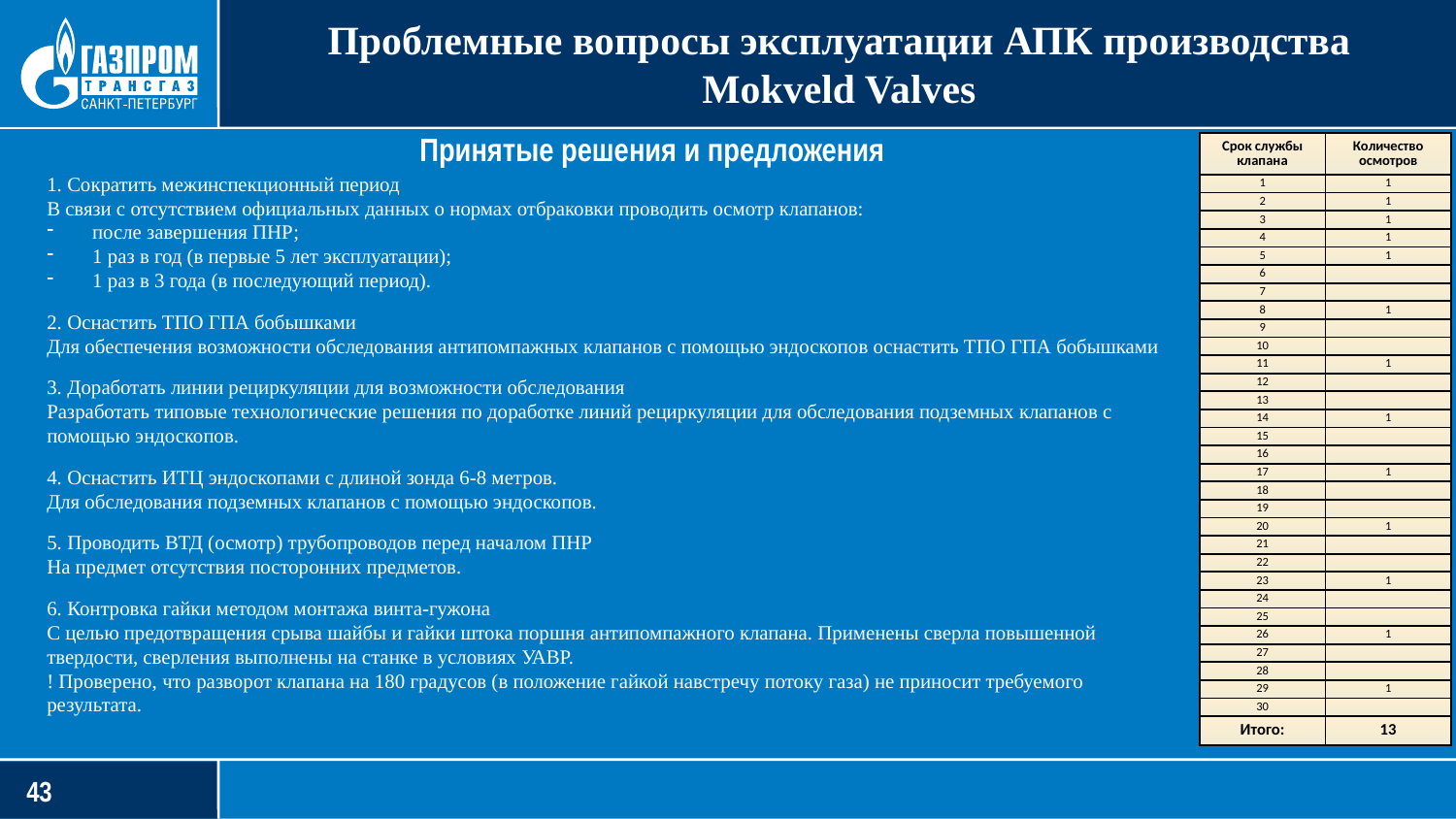

Проблемные вопросы эксплуатации АПК производства
Mokveld Valves
Принятые решения и предложения
| Срок службы клапана | Количество осмотров |
| --- | --- |
| 1 | 1 |
| 2 | 1 |
| 3 | 1 |
| 4 | 1 |
| 5 | 1 |
| 6 |  |
| 7 |  |
| 8 | 1 |
| 9 |  |
| 10 |  |
| 11 | 1 |
| 12 |  |
| 13 |  |
| 14 | 1 |
| 15 |  |
| 16 |  |
| 17 | 1 |
| 18 |  |
| 19 |  |
| 20 | 1 |
| 21 |  |
| 22 |  |
| 23 | 1 |
| 24 |  |
| 25 |  |
| 26 | 1 |
| 27 |  |
| 28 |  |
| 29 | 1 |
| 30 |  |
| Итого: | 13 |
1. Сократить межинспекционный период
В связи с отсутствием официальных данных о нормах отбраковки проводить осмотр клапанов:
после завершения ПНР;
1 раз в год (в первые 5 лет эксплуатации);
1 раз в 3 года (в последующий период).

2. Оснастить ТПО ГПА бобышками
Для обеспечения возможности обследования антипомпажных клапанов с помощью эндоскопов оснастить ТПО ГПА бобышками

3. Доработать линии рециркуляции для возможности обследования
Разработать типовые технологические решения по доработке линий рециркуляции для обследования подземных клапанов с помощью эндоскопов.

4. Оснастить ИТЦ эндоскопами с длиной зонда 6-8 метров.
Для обследования подземных клапанов с помощью эндоскопов.

5. Проводить ВТД (осмотр) трубопроводов перед началом ПНР
На предмет отсутствия посторонних предметов.

6. Контровка гайки методом монтажа винта-гужона
С целью предотвращения срыва шайбы и гайки штока поршня антипомпажного клапана. Применены сверла повышенной твердости, сверления выполнены на станке в условиях УАВР.
! Проверено, что разворот клапана на 180 градусов (в положение гайкой навстречу потоку газа) не приносит требуемого результата.